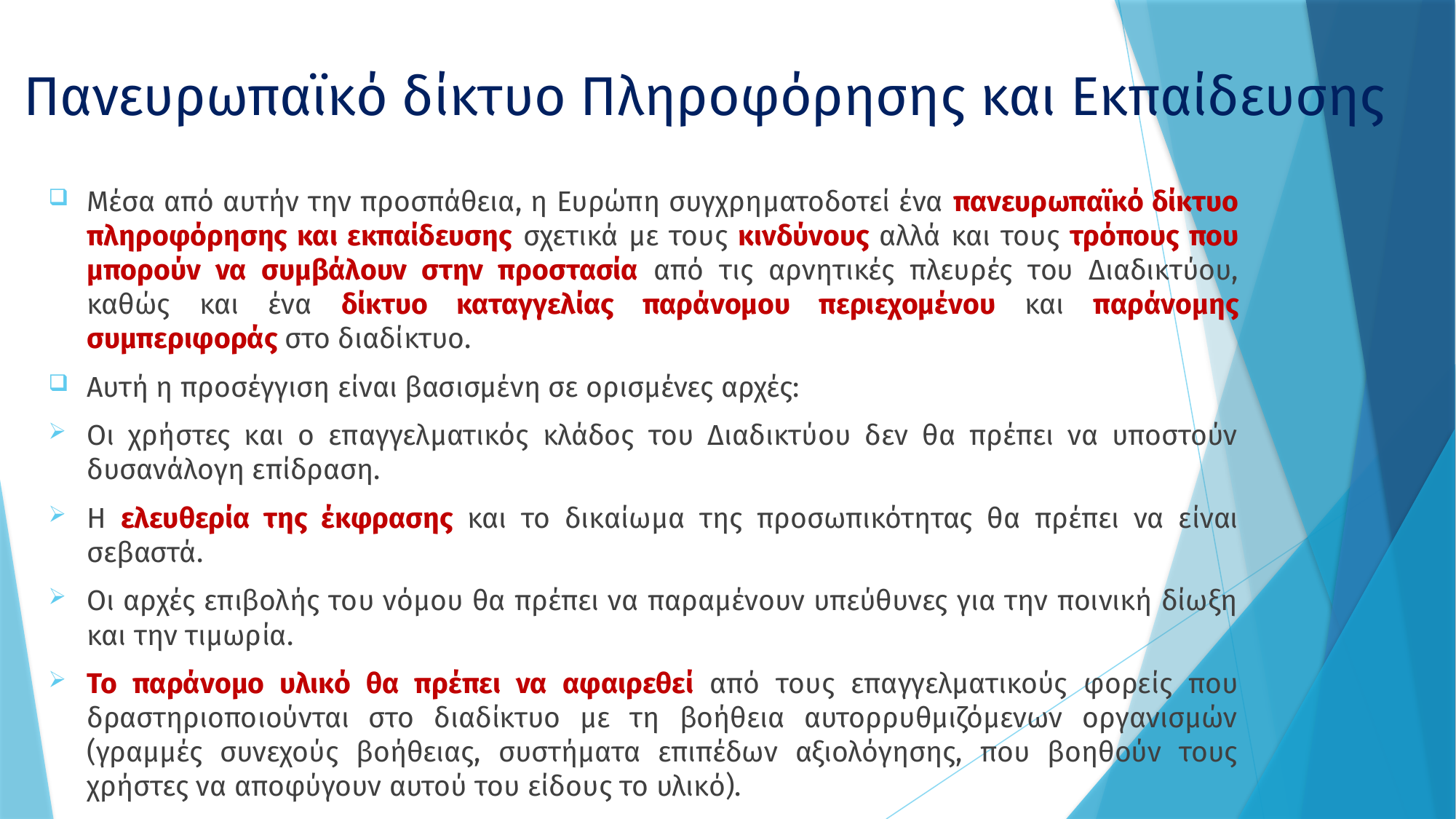

# Πανευρωπαϊκό δίκτυο Πληροφόρησης και Εκπαίδευσης
Μέσα από αυτήν την προσπάθεια, η Ευρώπη συγχρηματοδοτεί ένα πανευρωπαϊκό δίκτυο πληροφόρησης και εκπαίδευσης σχετικά με τους κινδύνους αλλά και τους τρόπους που μπορούν να συμβάλουν στην προστασία από τις αρνητικές πλευρές του Διαδικτύου, καθώς και ένα δίκτυο καταγγελίας παράνομου περιεχομένου και παράνομης συμπεριφοράς στο διαδίκτυο.
Αυτή η προσέγγιση είναι βασισμένη σε ορισμένες αρχές:
Οι χρήστες και ο επαγγελματικός κλάδος του Διαδικτύου δεν θα πρέπει να υποστούν δυσανάλογη επίδραση.
Η ελευθερία της έκφρασης και το δικαίωμα της προσωπικότητας θα πρέπει να είναι σεβαστά.
Οι αρχές επιβολής του νόμου θα πρέπει να παραμένουν υπεύθυνες για την ποινική δίωξη και την τιμωρία.
Το παράνομο υλικό θα πρέπει να αφαιρεθεί από τους επαγγελματικούς φορείς που δραστηριοποιούνται στο διαδίκτυο με τη βοήθεια αυτορρυθμιζόμενων οργανισμών (γραμμές συνεχούς βοήθειας, συστήματα επιπέδων αξιολόγησης, που βοηθούν τους χρήστες να αποφύγουν αυτού του είδους το υλικό).